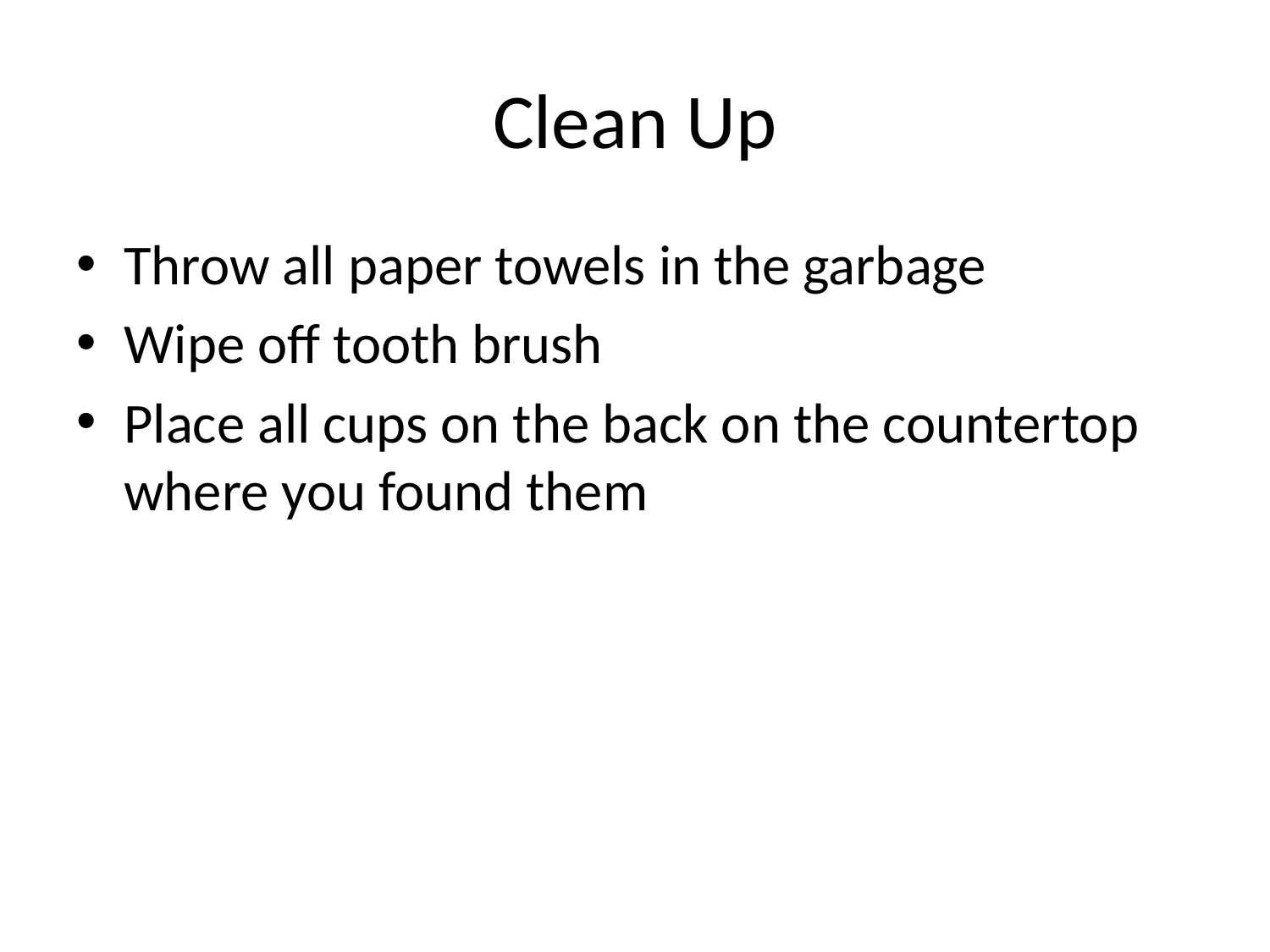

# Clean Up
Throw all paper towels in the garbage
Wipe off tooth brush
Place all cups on the back on the countertop where you found them